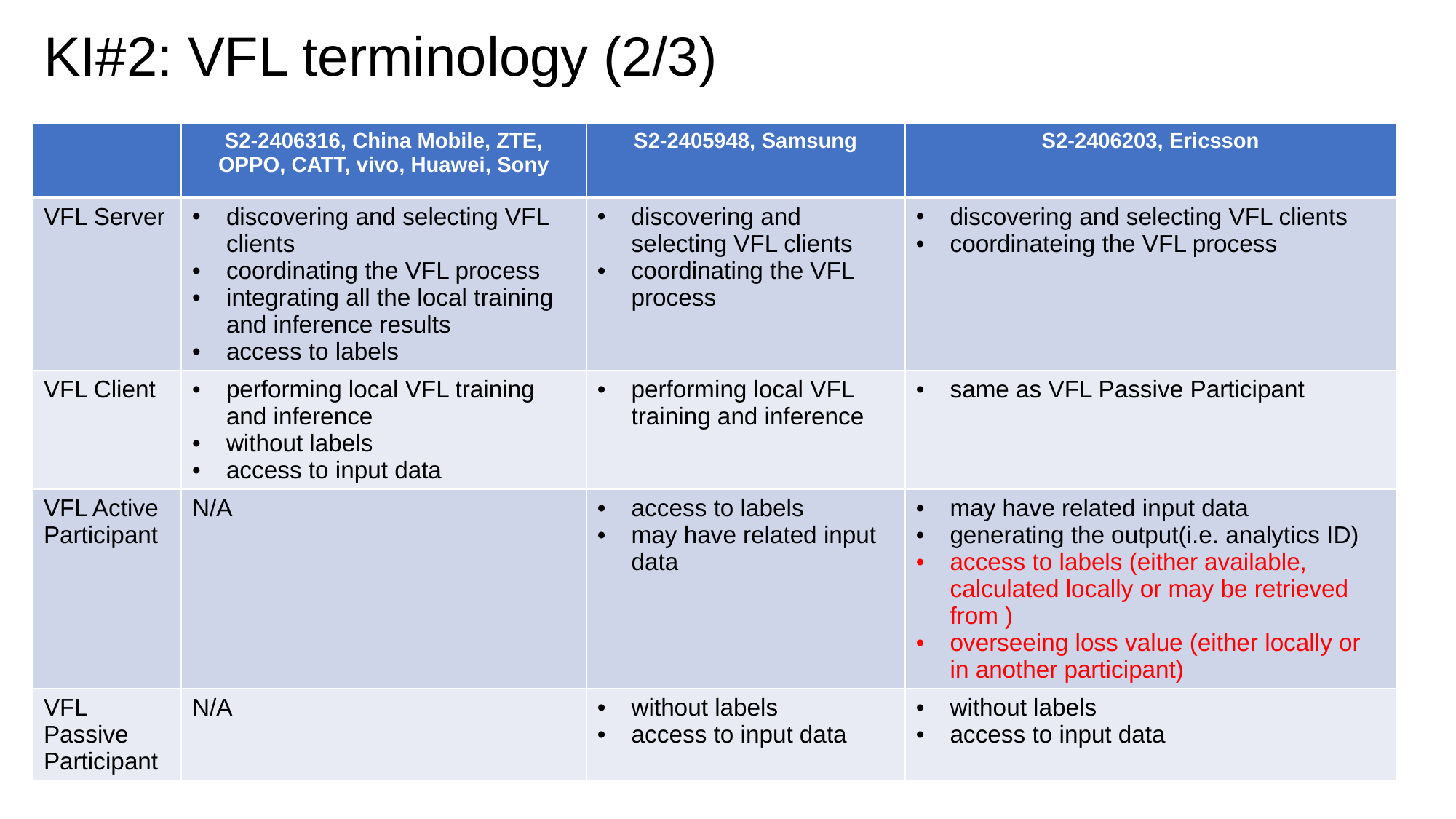

# KI#2: VFL terminology (2/3)
|  | S2-2406316, China Mobile, ZTE, OPPO, CATT, vivo, Huawei, Sony | S2-2405948, Samsung | S2-2406203, Ericsson |
| --- | --- | --- | --- |
| VFL Server | discovering and selecting VFL clients coordinating the VFL process integrating all the local training and inference results access to labels | discovering and selecting VFL clients coordinating the VFL process | discovering and selecting VFL clients coordinateing the VFL process |
| VFL Client | performing local VFL training and inference without labels access to input data | performing local VFL training and inference | same as VFL Passive Participant |
| VFL Active Participant | N/A | access to labels may have related input data | may have related input data generating the output(i.e. analytics ID) access to labels (either available, calculated locally or may be retrieved from ) overseeing loss value (either locally or in another participant) |
| VFL Passive Participant | N/A | without labels access to input data | without labels access to input data |